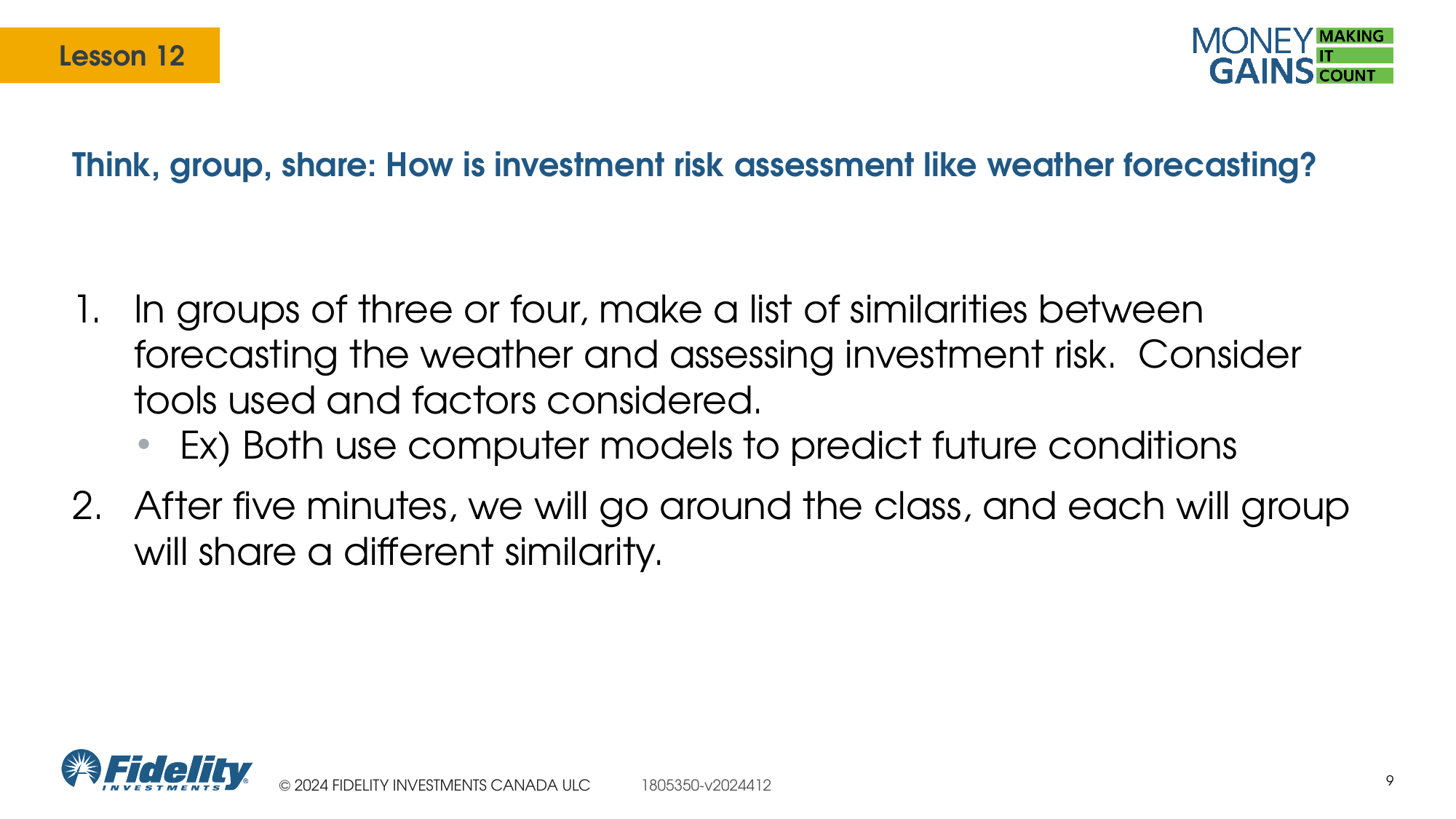

# Think, group, share: How is investment risk assessment like weather forecasting?
In groups of three or four, make a list of similarities between forecasting the weather and assessing investment risk.  Consider tools used and factors considered.
Ex) Both use computer models to predict future conditions
After five minutes, we will go around the class, and each will group will share a different similarity.
9